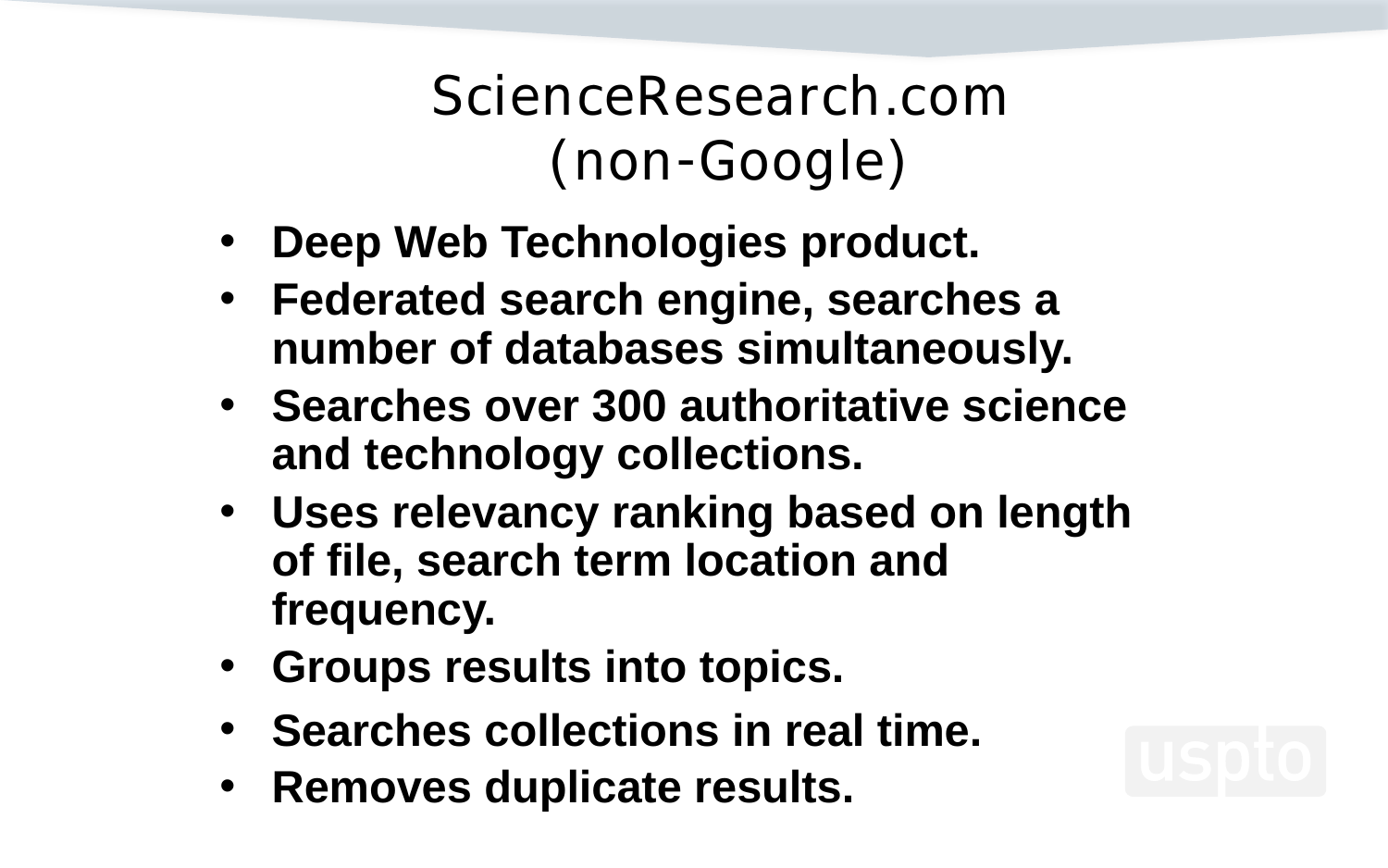

# ScienceResearch.com (non-Google)
Deep Web Technologies product.
Federated search engine, searches a number of databases simultaneously.
Searches over 300 authoritative science and technology collections.
Uses relevancy ranking based on length of file, search term location and frequency.
Groups results into topics.
Searches collections in real time.
Removes duplicate results.
19